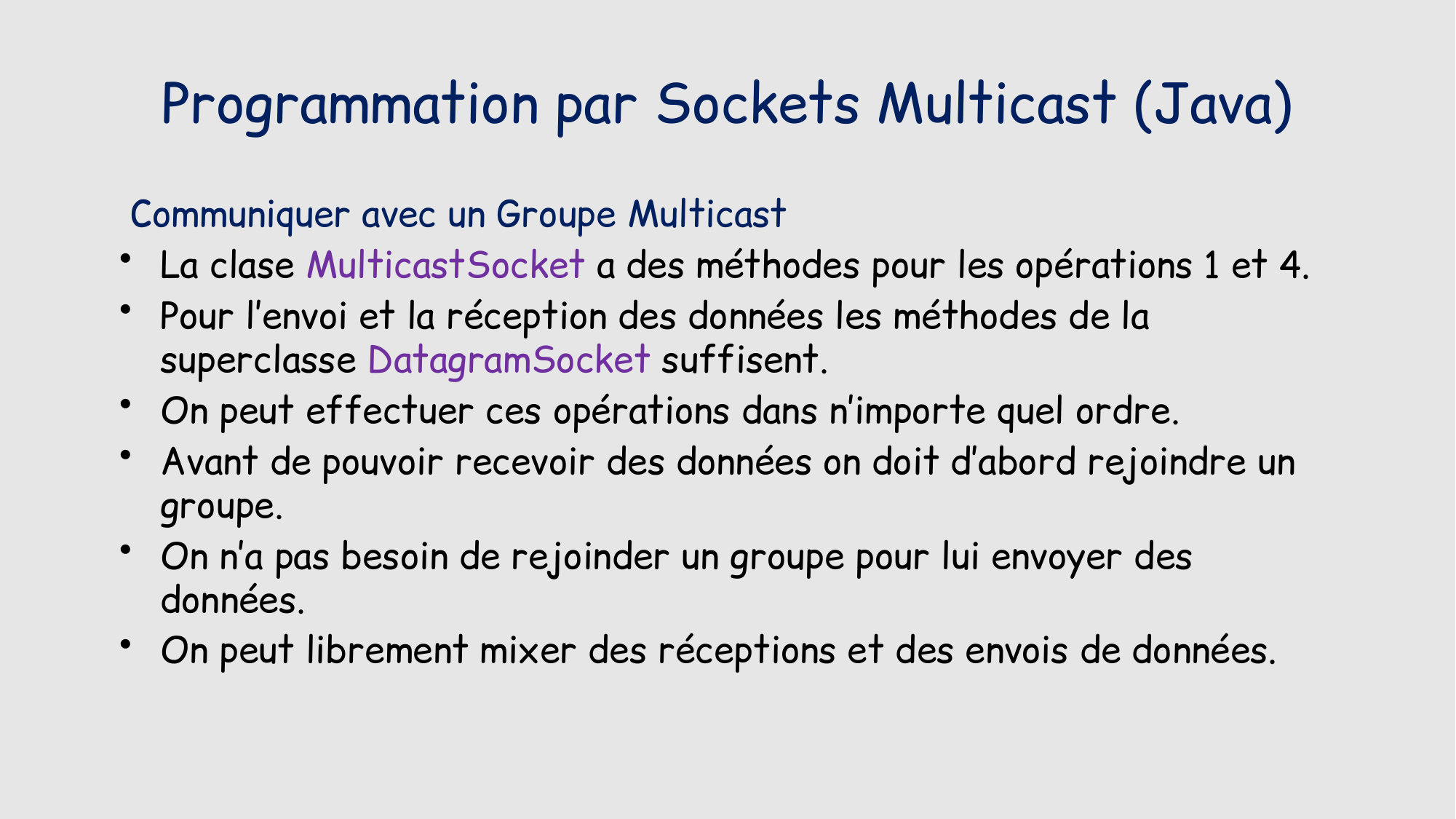

# Programmation par Sockets Multicast (Java)
 Communiquer avec un Groupe Multicast
La clase MulticastSocket a des méthodes pour les opérations 1 et 4.
Pour l’envoi et la réception des données les méthodes de la superclasse DatagramSocket suffisent.
On peut effectuer ces opérations dans n’importe quel ordre.
Avant de pouvoir recevoir des données on doit d’abord rejoindre un groupe.
On n’a pas besoin de rejoinder un groupe pour lui envoyer des données.
On peut librement mixer des réceptions et des envois de données.